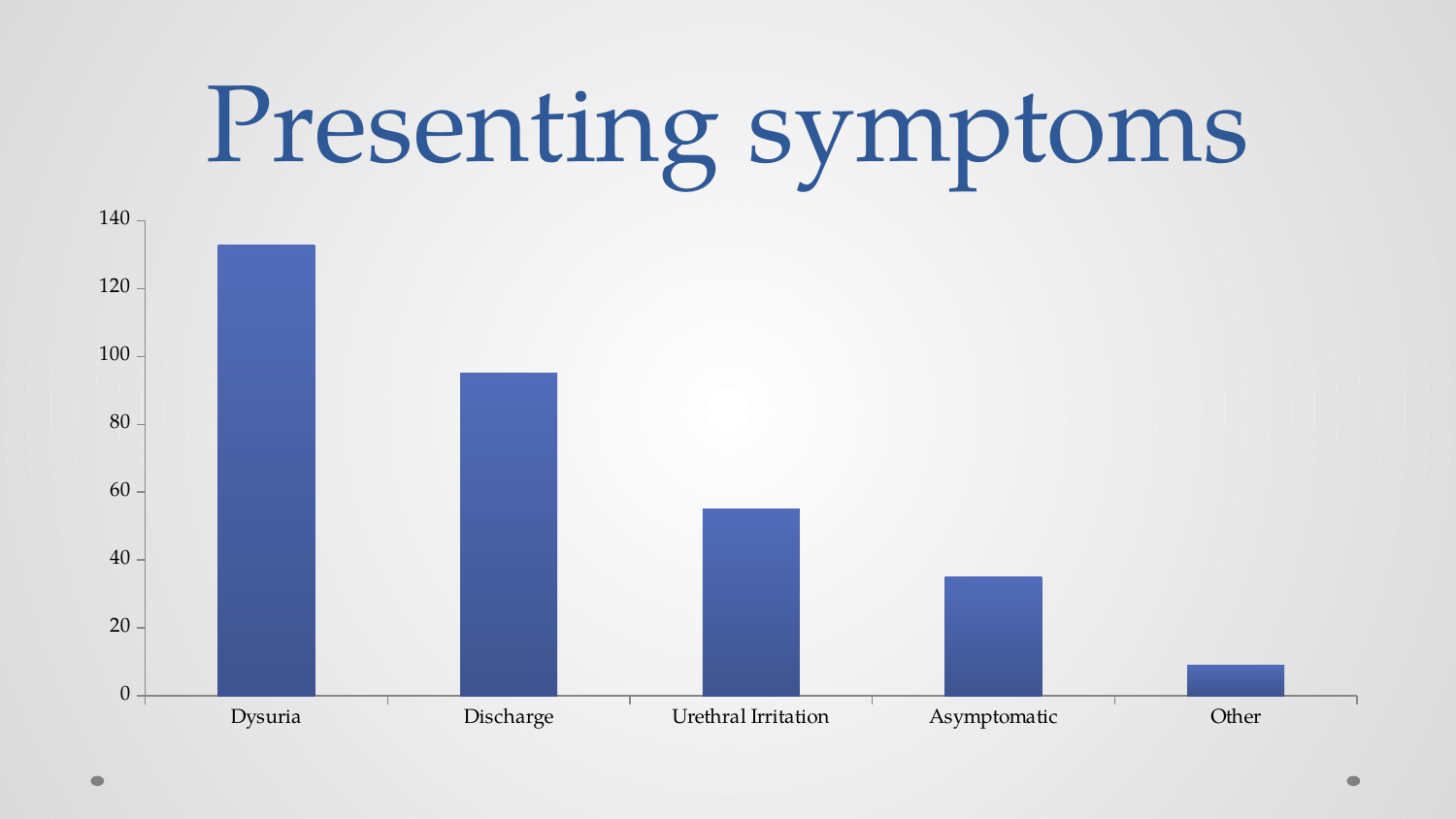

# Presenting symptoms

### Chart

| Category |  |
|---|---|
| Dysuria | 133.0 |
| Discharge | 95.0 |
| Urethral Irritation | 55.0 |
| Asymptomatic | 35.0 |
| Other | 9.0 |